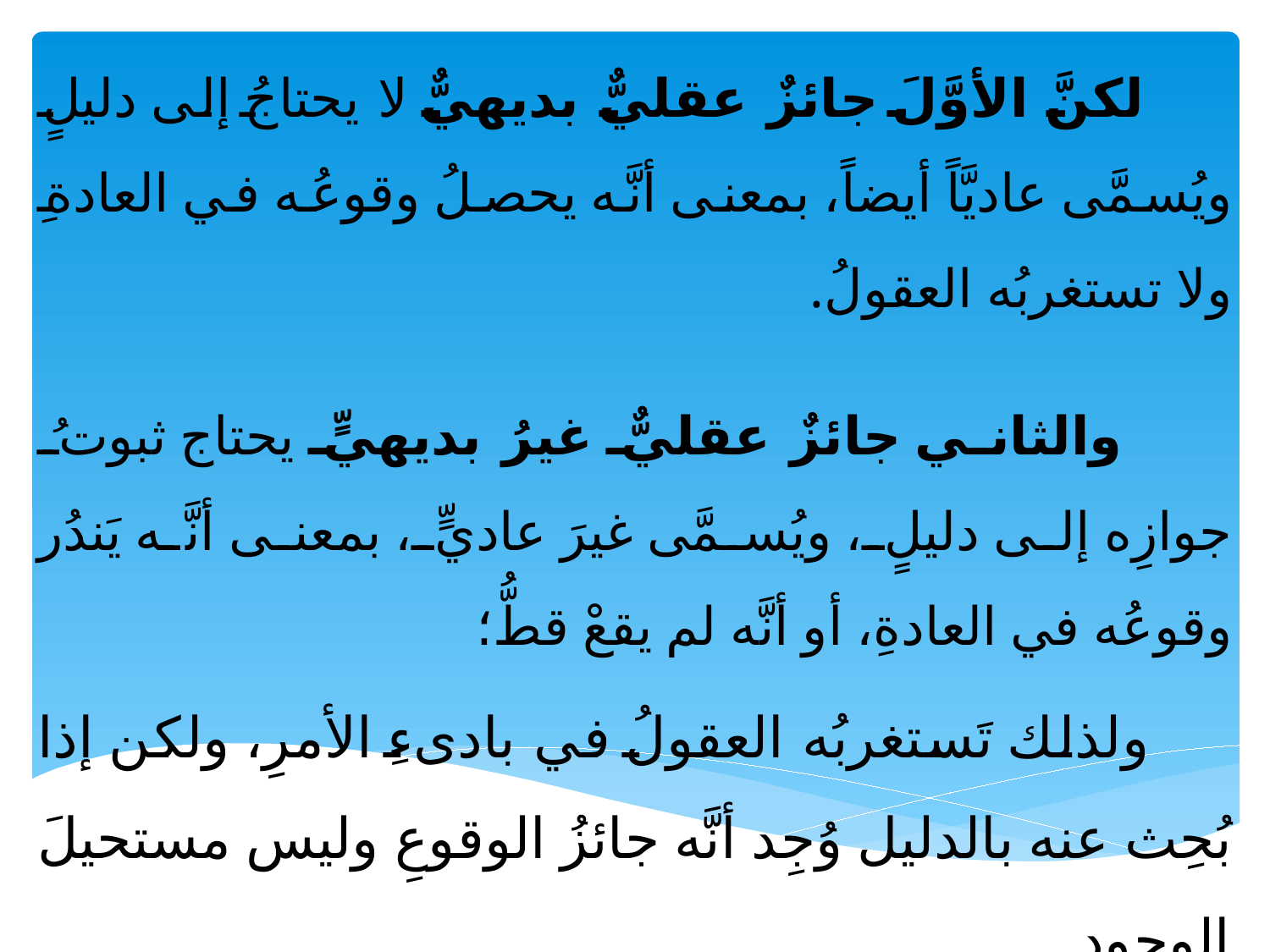

لكنَّ الأوَّلَ جائزٌ عقليٌّ بديهيٌّ لا يحتاجُ إلى دليلٍ ويُسمَّى عاديَّاً أيضاً، بمعنى أنَّه يحصلُ وقوعُه في العادةِ ولا تستغربُه العقولُ.

        والثاني جائزٌ عقليٌّ غيرُ بديهيٍّ يحتاج ثبوتُ جوازِه إلى دليلٍ، ويُسمَّى غيرَ عاديٍّ، بمعنى أنَّه يَندُر وقوعُه في العادةِ، أو أنَّه لم يقعْ قطُّ؛
      ولذلك تَستغربُه العقولُ في بادىءِ الأمرِ، ولكن إذا بُحِث عنه بالدليل وُجِد أنَّه جائزُ الوقوعِ وليس مستحيلَ الوجودِ.         .
       وإنَّا إذا قطعْنا النظرَ عنِ العادةِ لم تكن أمثالُ قلبِ الحجرِ ذهباً بأغرَبَ من خلْقِ الإنسانِ من ماءٍ مَهين.